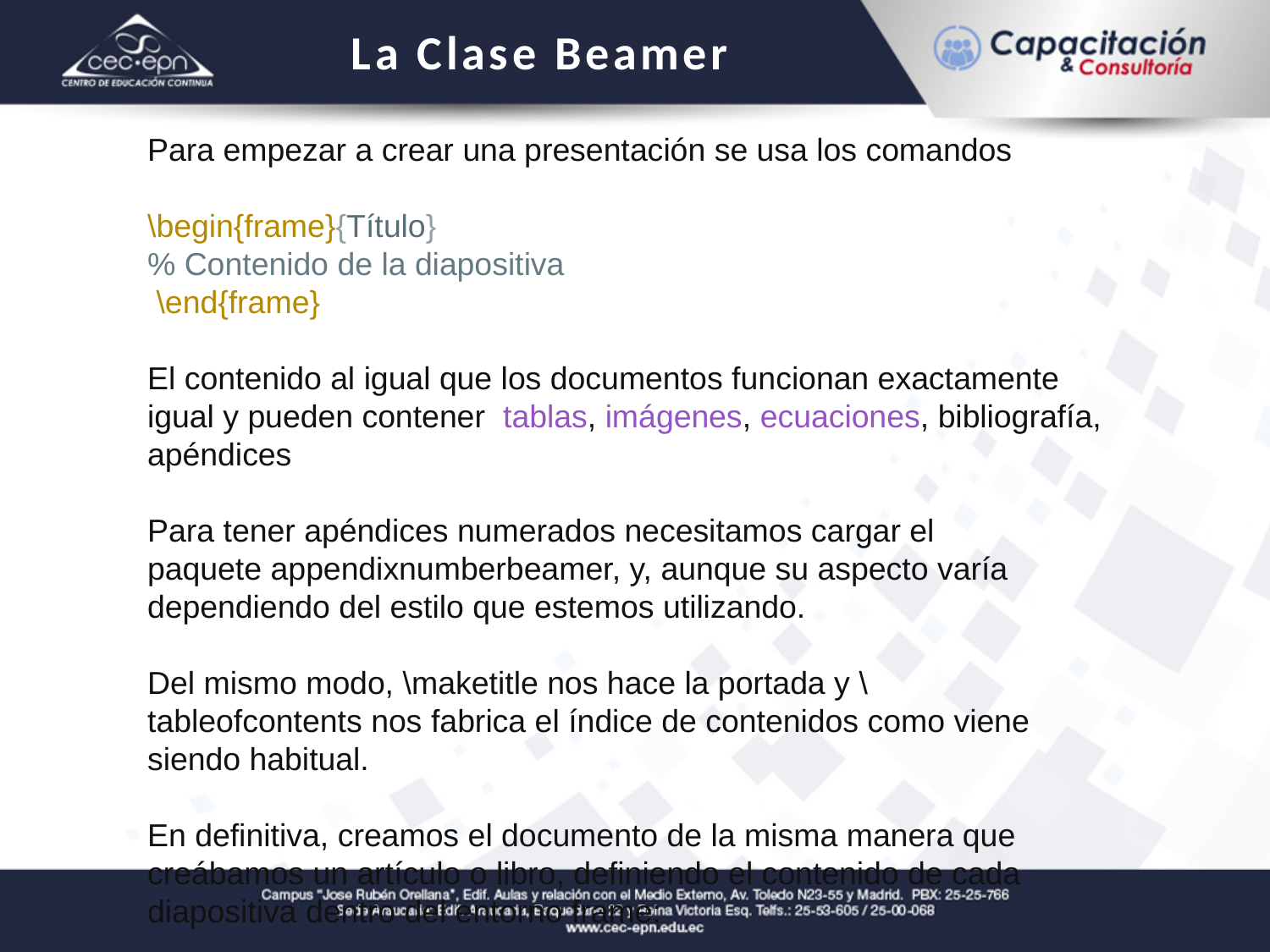

La Clase Beamer
Para empezar a crear una presentación se usa los comandos

\begin{frame}{Título}
% Contenido de la diapositiva
 \end{frame}
El contenido al igual que los documentos funcionan exactamente igual y pueden contener  tablas, imágenes, ecuaciones, bibliografía, apéndices

Para tener apéndices numerados necesitamos cargar el paquete appendixnumberbeamer, y, aunque su aspecto varía dependiendo del estilo que estemos utilizando.

Del mismo modo, \maketitle nos hace la portada y \tableofcontents nos fabrica el índice de contenidos como viene siendo habitual.

En definitiva, creamos el documento de la misma manera que creábamos un artículo o libro, definiendo el contenido de cada diapositiva dentro del entorno frame: